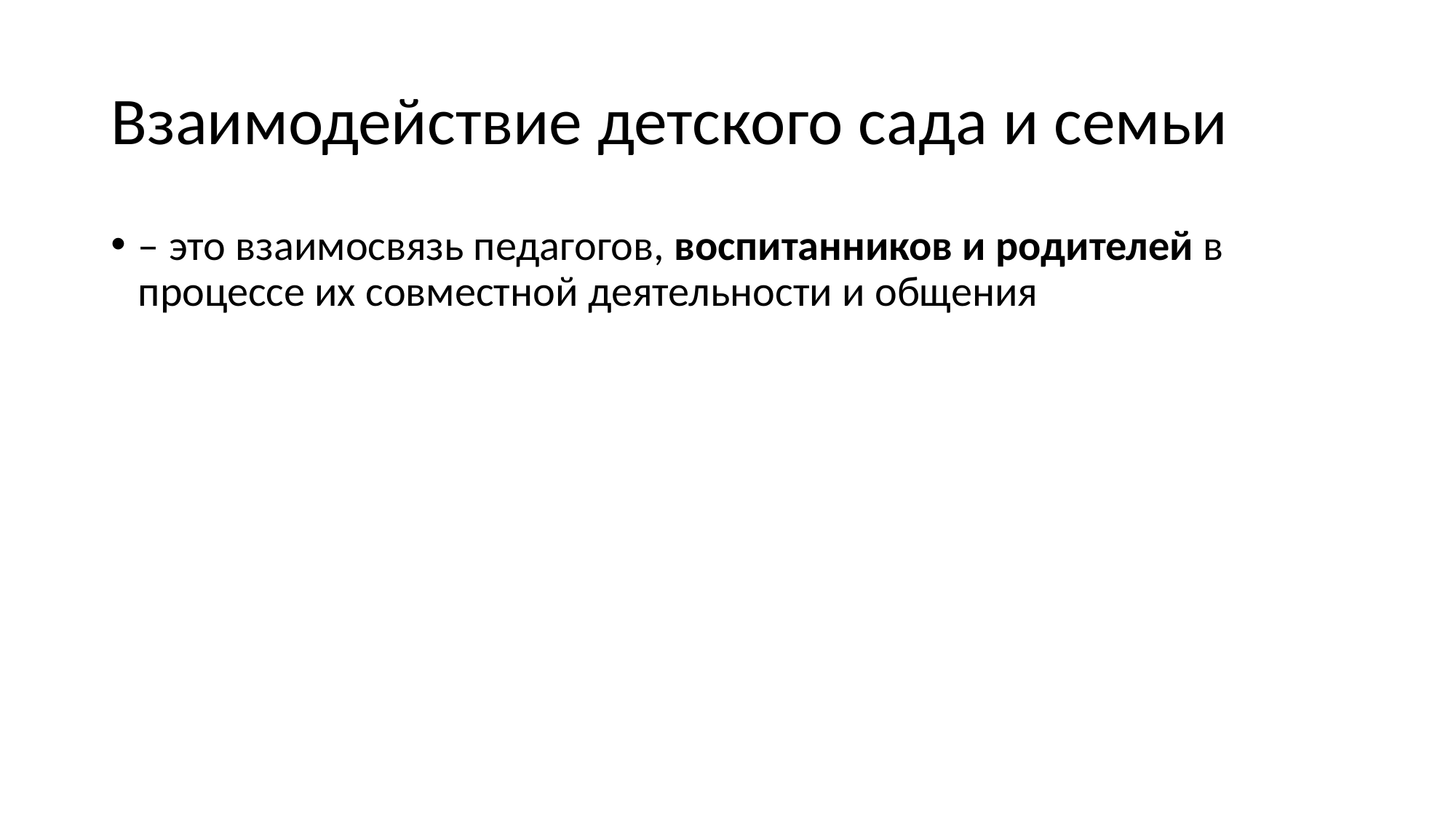

# Взаимодействие детского сада и семьи
– это взаимосвязь педагогов, воспитанников и родителей в процессе их совместной деятельности и общения